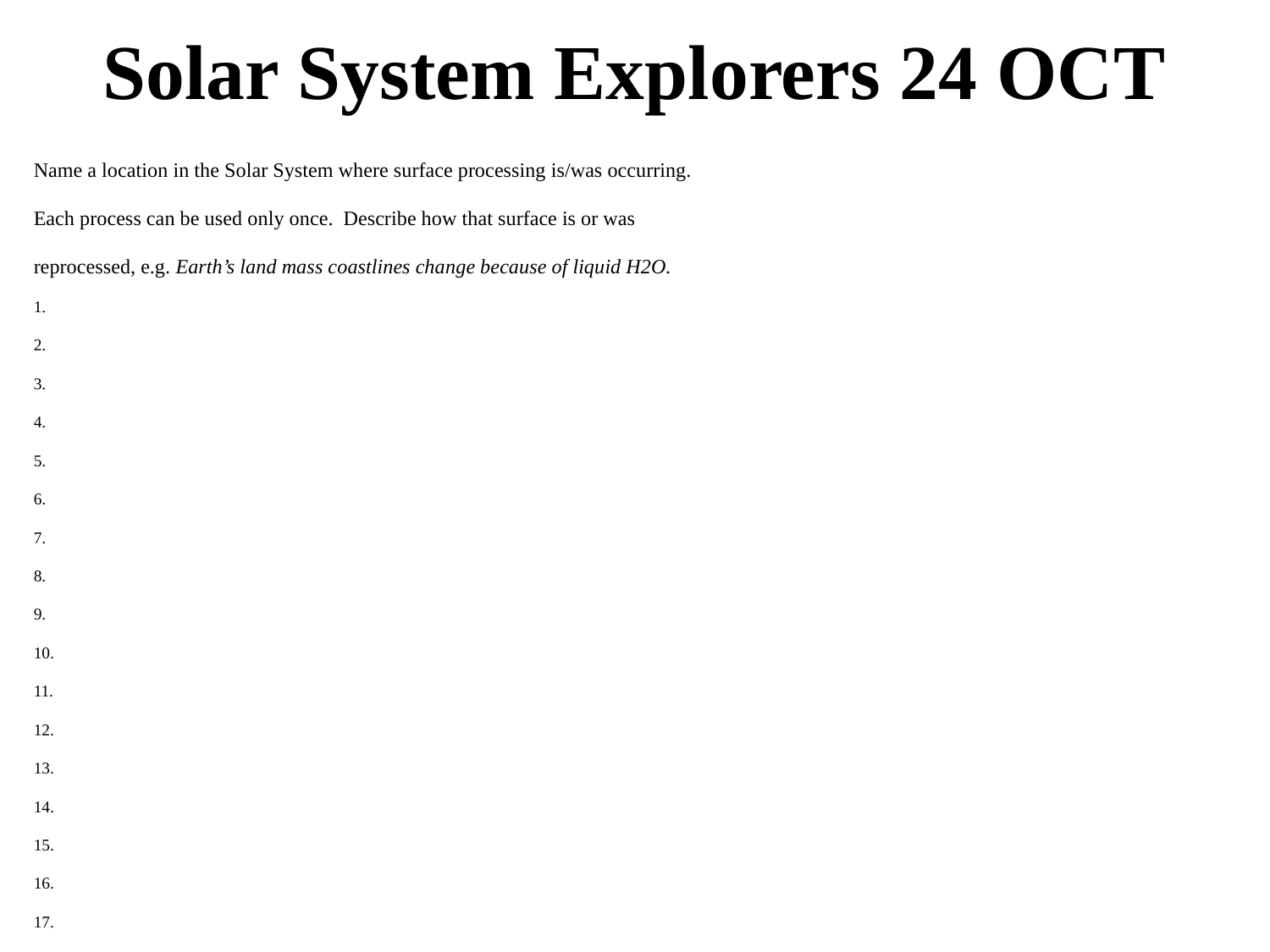

# Solar System Explorers 24 OCT
Name a location in the Solar System where surface processing is/was occurring.
Each process can be used only once.  Describe how that surface is or was
reprocessed, e.g. Earth’s land mass coastlines change because of liquid H2O.
1.
2.
3.
4.
5.
6.
7.
8.
9.
10.
11.
12.
13.
14.
15.
16.
17.
18.
19.
20.